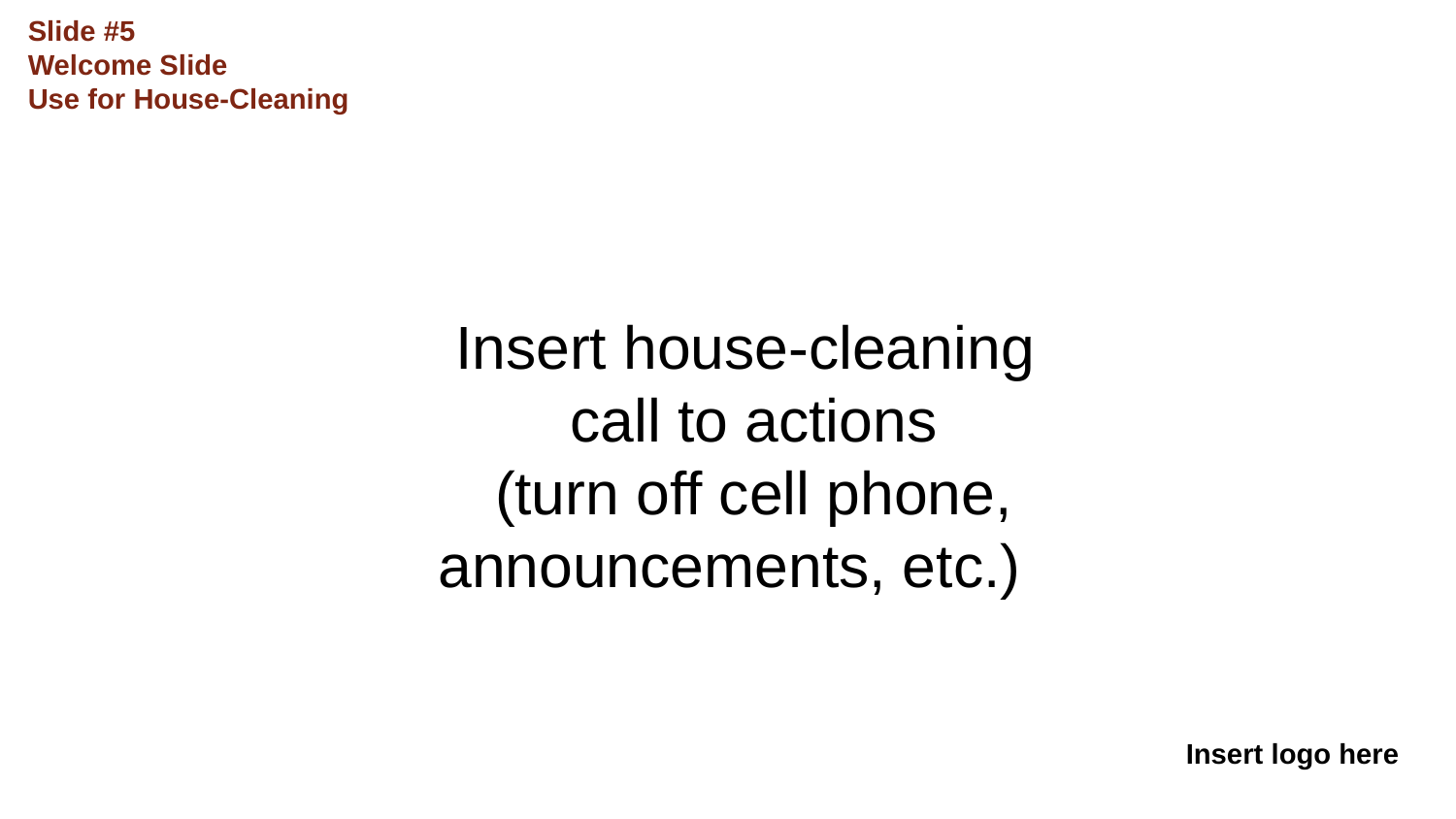

Slide #5
Welcome Slide
Use for House-Cleaning

# Insert house-cleaning
call to actions
(turn off cell phone, announcements, etc.)
Insert logo here